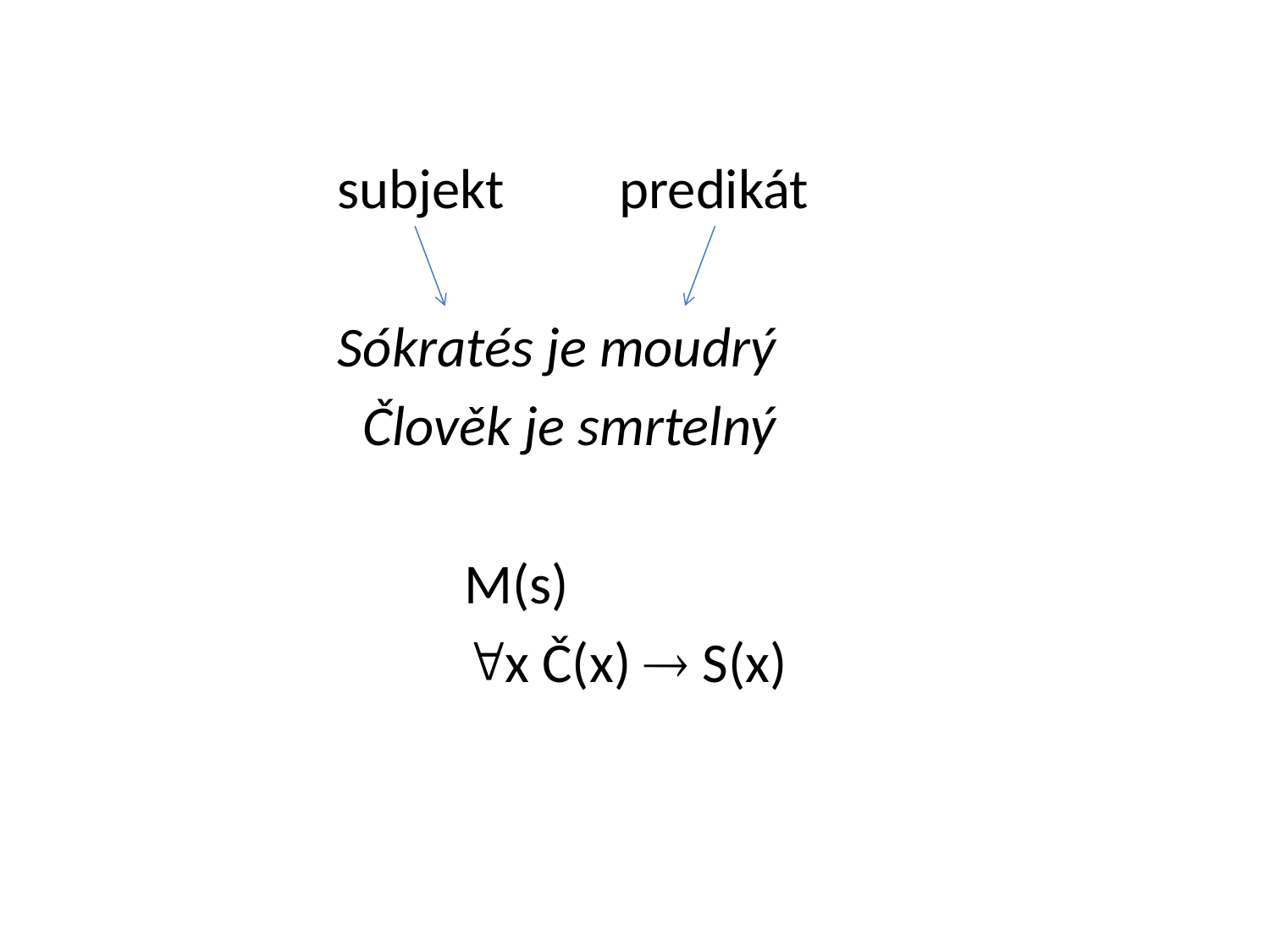

#
subjekt         predikát

Sókratés je moudrý
  Člověk je smrtelný

	M(s)
	∀x Č(x) → S(x)